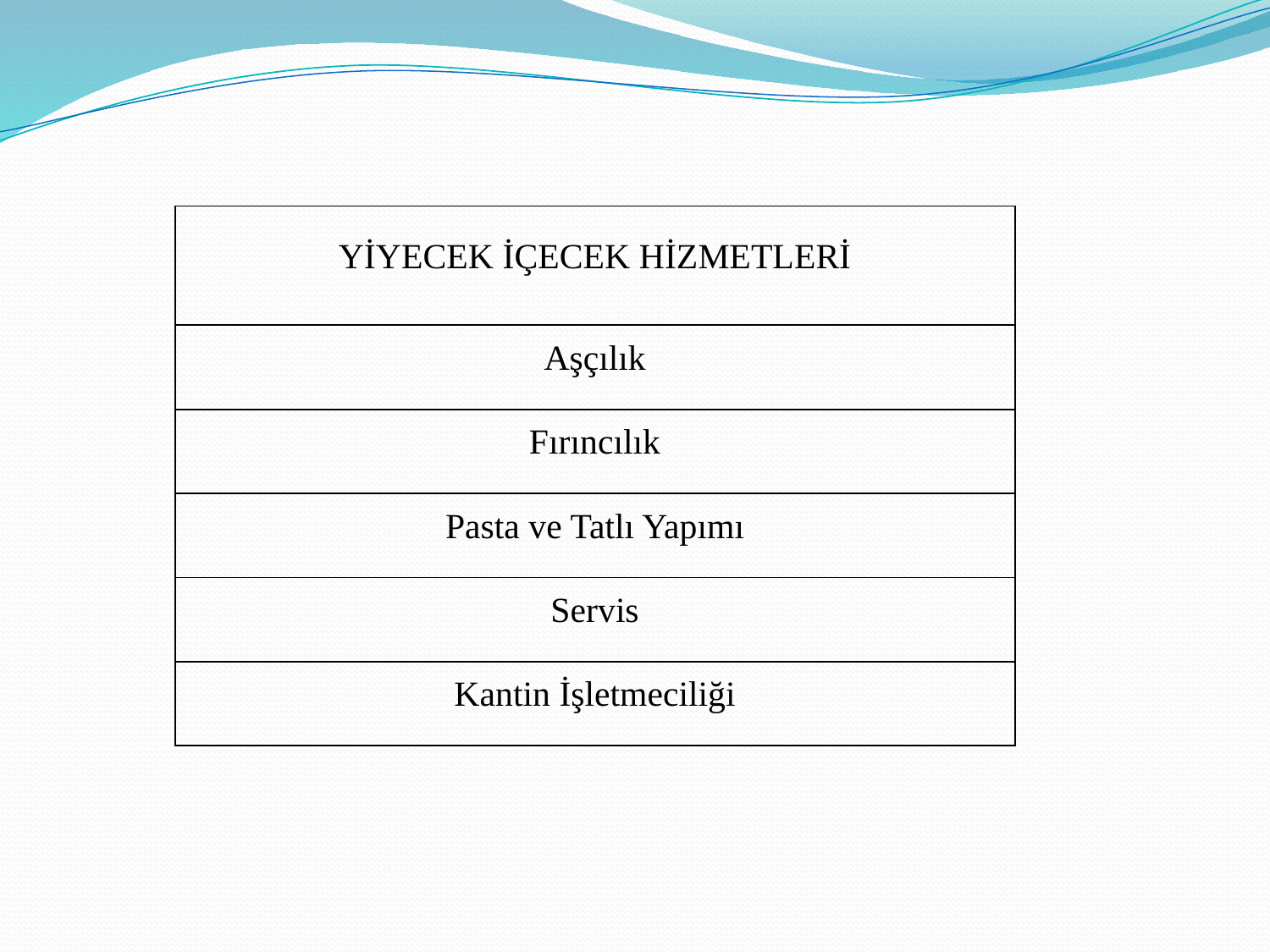

| YİYECEK İÇECEK HİZMETLERİ |
| --- |
| Aşçılık |
| Fırıncılık |
| Pasta ve Tatlı Yapımı |
| Servis |
| Kantin İşletmeciliği |